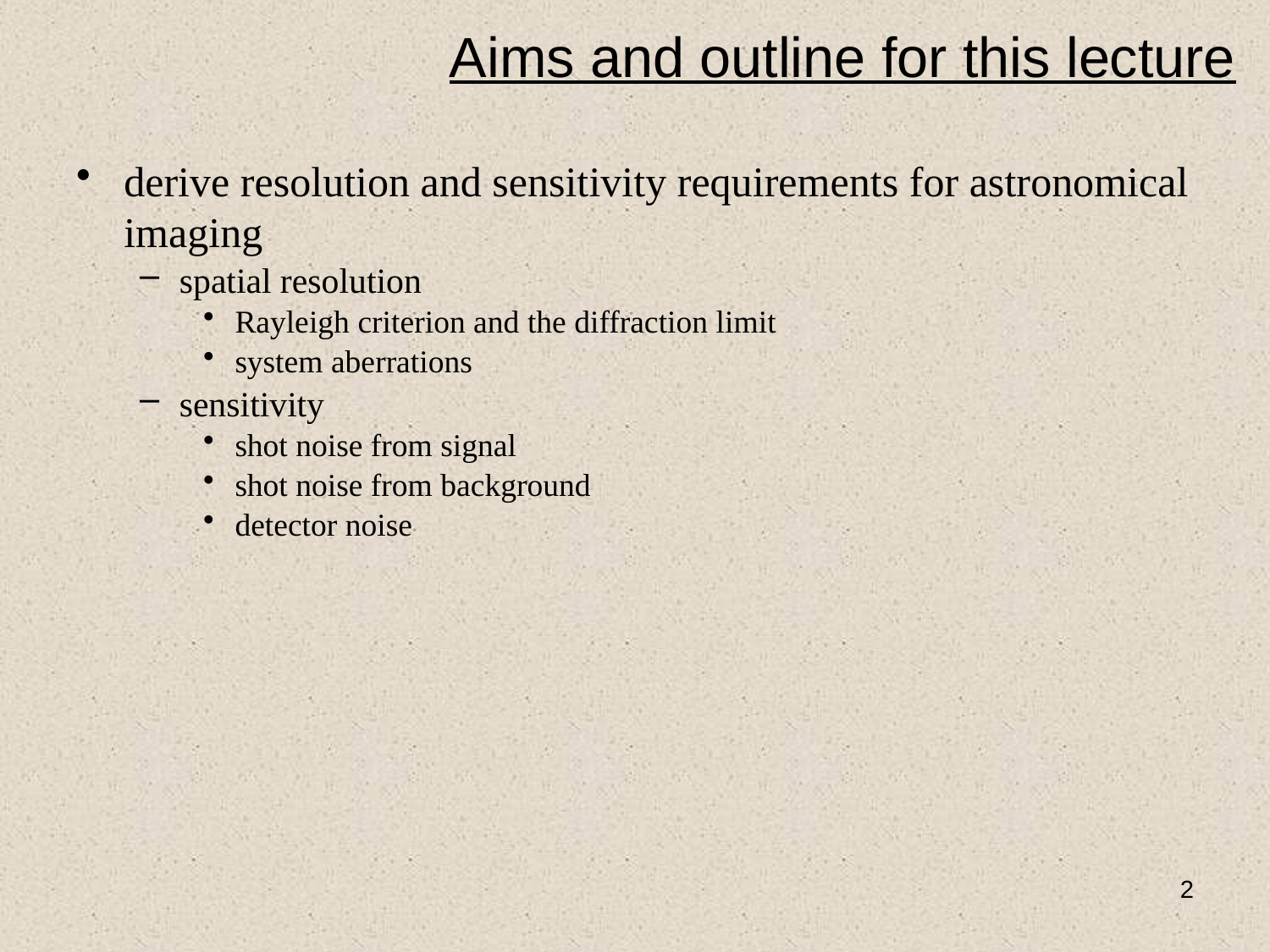

# Aims and outline for this lecture
derive resolution and sensitivity requirements for astronomical imaging
spatial resolution
Rayleigh criterion and the diffraction limit
system aberrations
sensitivity
shot noise from signal
shot noise from background
detector noise
2